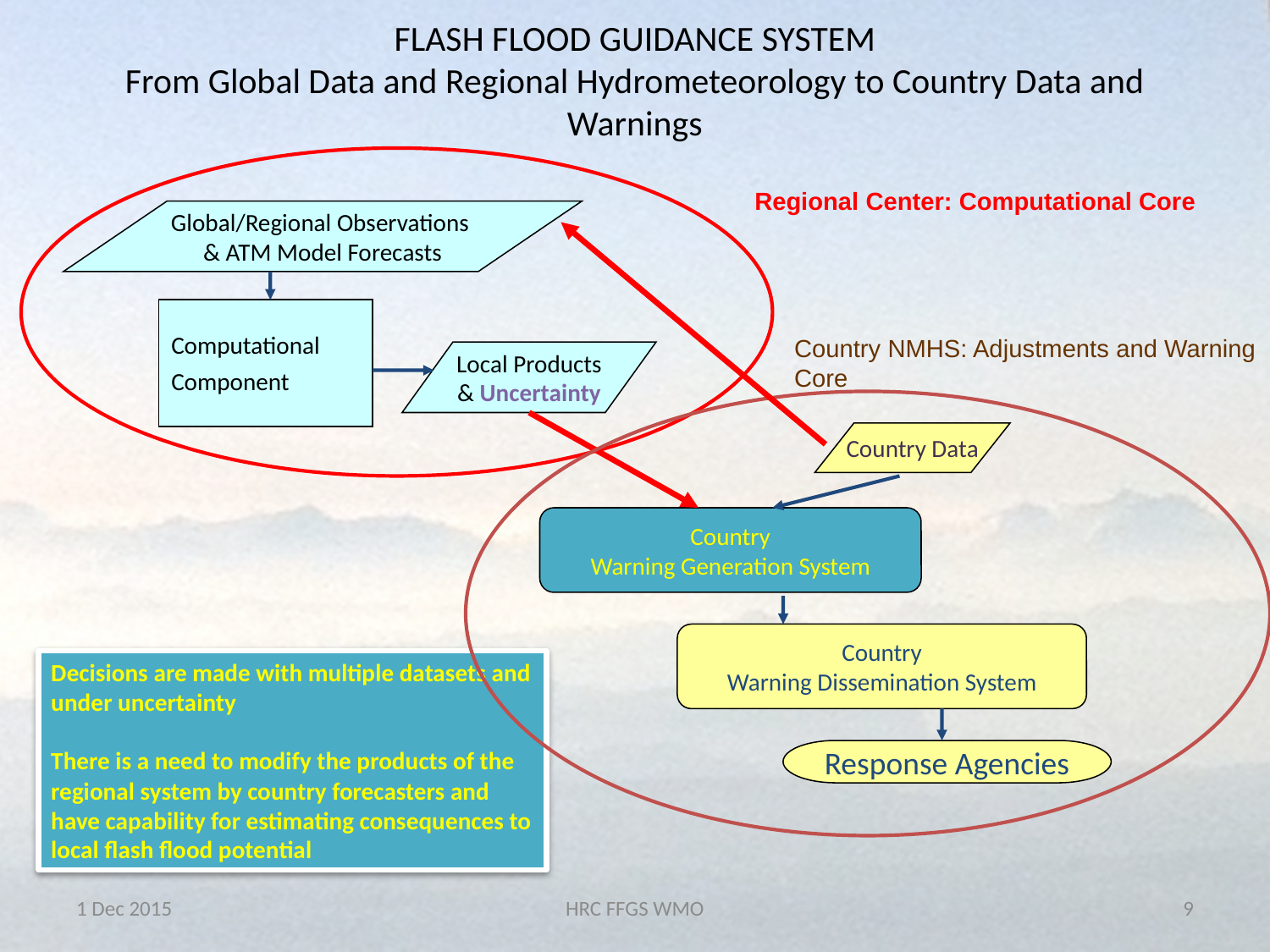

# FLASH FLOOD GUIDANCE SYSTEM From Global Data and Regional Hydrometeorology to Country Data and Warnings

Regional Center: Computational Core
Global/Regional Observations
& ATM Model Forecasts

Computational
Component
Country NMHS: Adjustments and Warning
Core
Local Products
& Uncertainty

Country Data

Country
Warning Generation System

Country
Warning Dissemination System
Decisions are made with multiple datasets and under uncertainty

There is a need to modify the products of the regional system by country forecasters and have capability for estimating consequences to local flash flood potential

Response Agencies
1 Dec 2015
HRC FFGS WMO
9